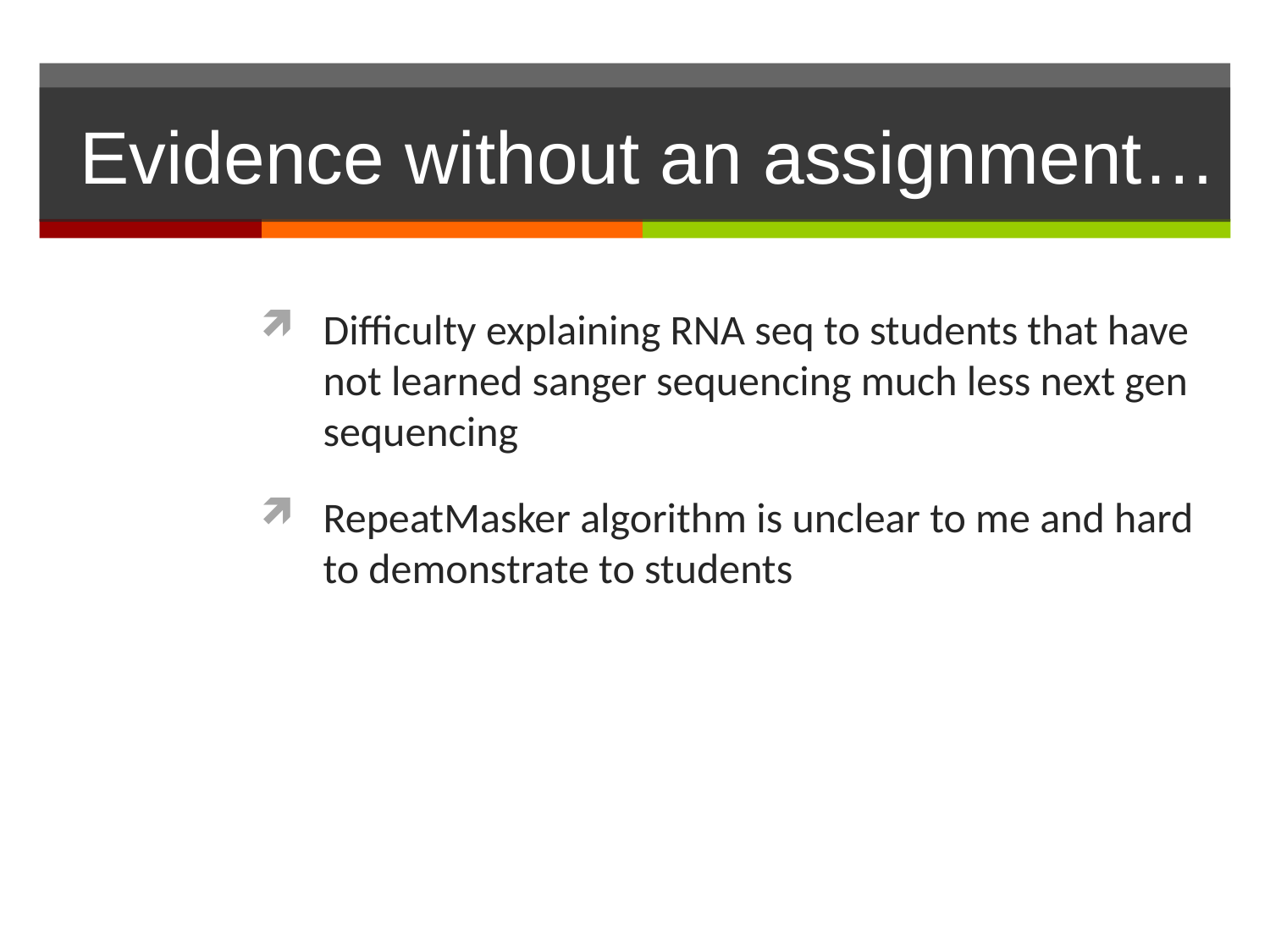

# Evidence without an assignment…
Difficulty explaining RNA seq to students that have not learned sanger sequencing much less next gen sequencing
RepeatMasker algorithm is unclear to me and hard to demonstrate to students